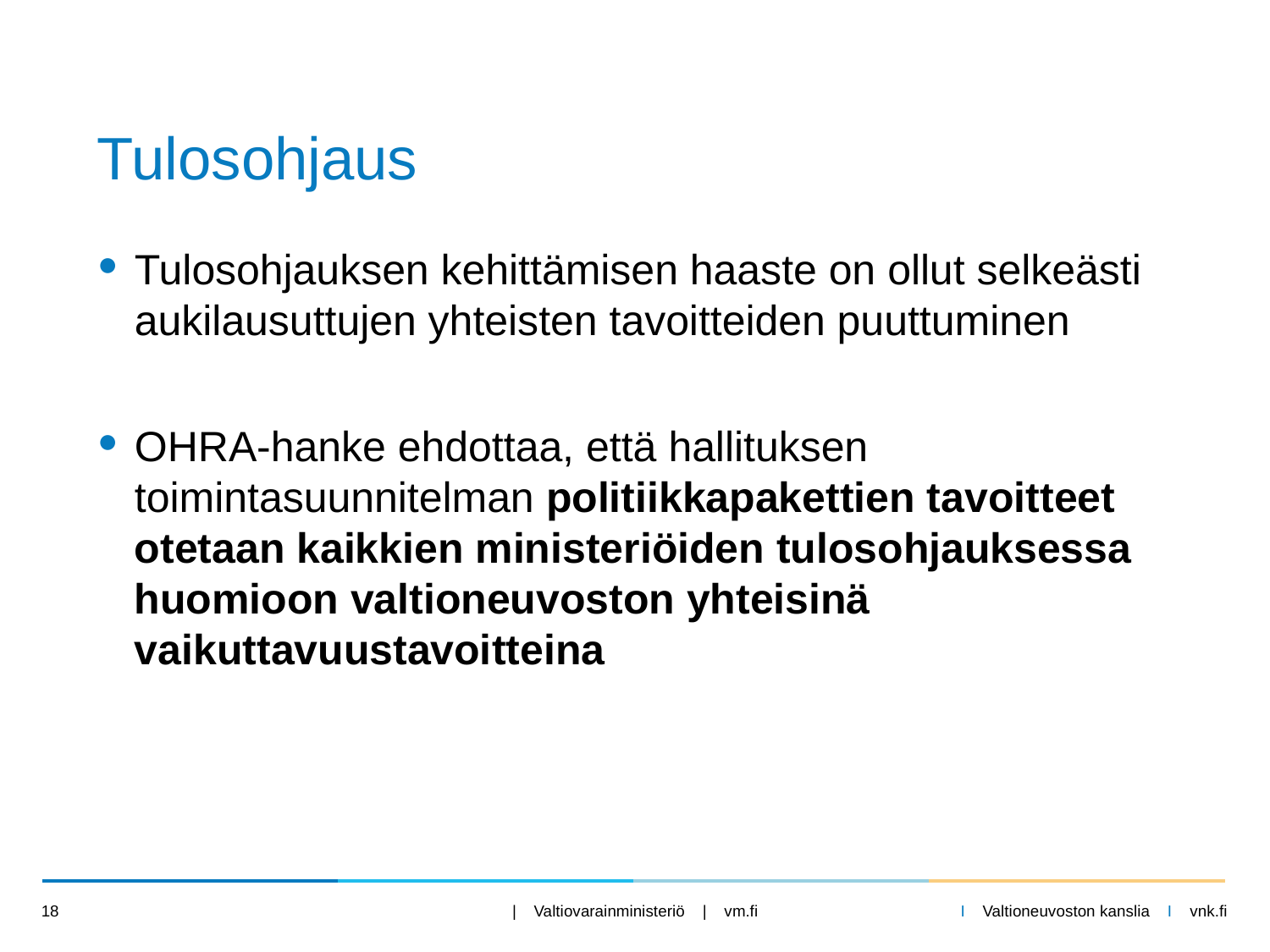

# Tulosohjaus
Tulosohjauksen kehittämisen haaste on ollut selkeästi aukilausuttujen yhteisten tavoitteiden puuttuminen
OHRA-hanke ehdottaa, että hallituksen toimintasuunnitelman politiikkapakettien tavoitteet otetaan kaikkien ministeriöiden tulosohjauksessa huomioon valtioneuvoston yhteisinä vaikuttavuustavoitteina

18
|    Valtiovarainministeriö    |    vm.fi